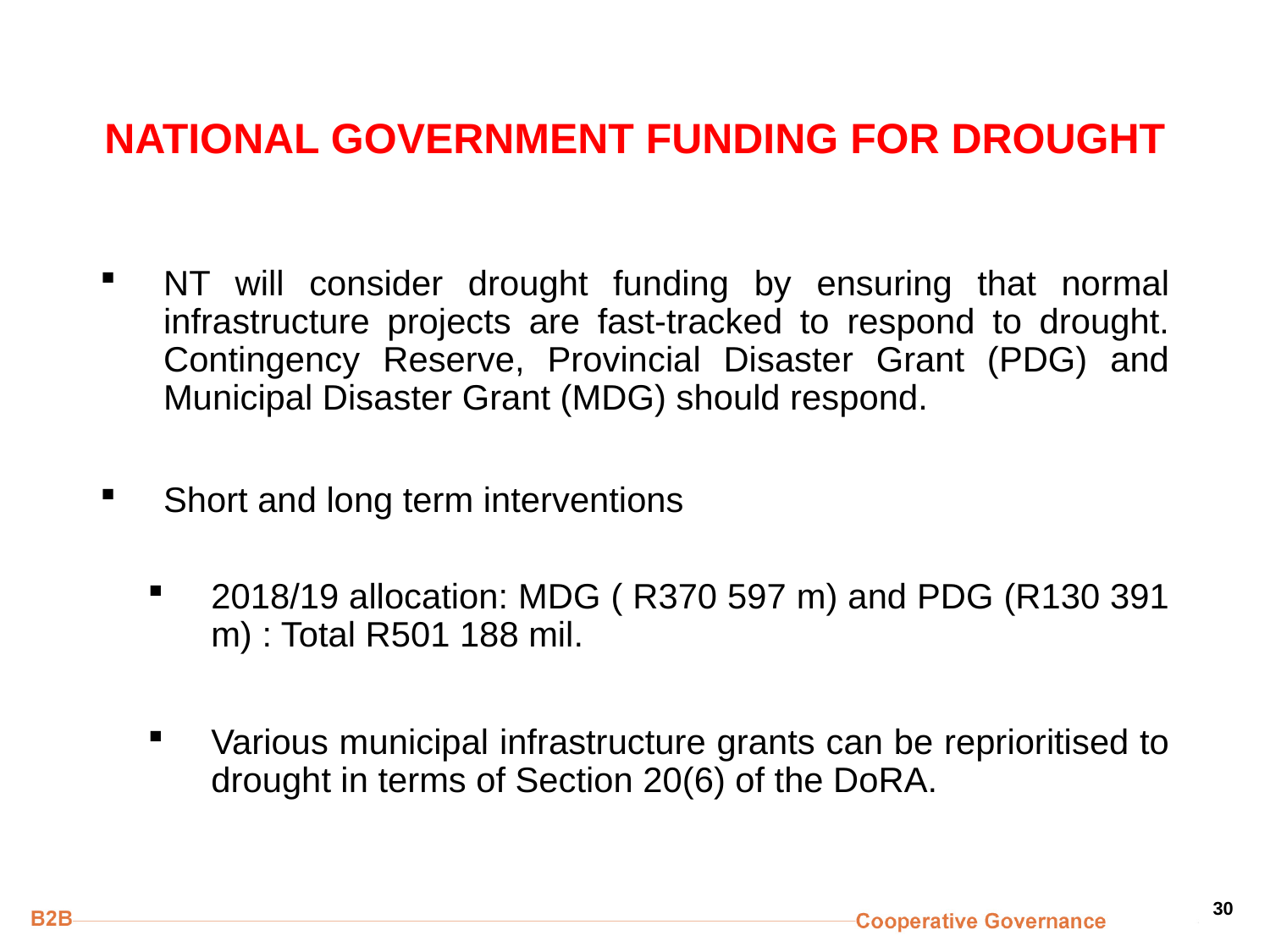

# NATIONAL GOVERNMENT FUNDING FOR DROUGHT

NT will consider drought funding by ensuring that normal infrastructure projects are fast-tracked to respond to drought. Contingency Reserve, Provincial Disaster Grant (PDG) and Municipal Disaster Grant (MDG) should respond.

Short and long term interventions

2018/19 allocation: MDG ( R370 597 m) and PDG (R130 391 m) : Total R501 188 mil.

Various municipal infrastructure grants can be reprioritised to drought in terms of Section 20(6) of the DoRA.
30